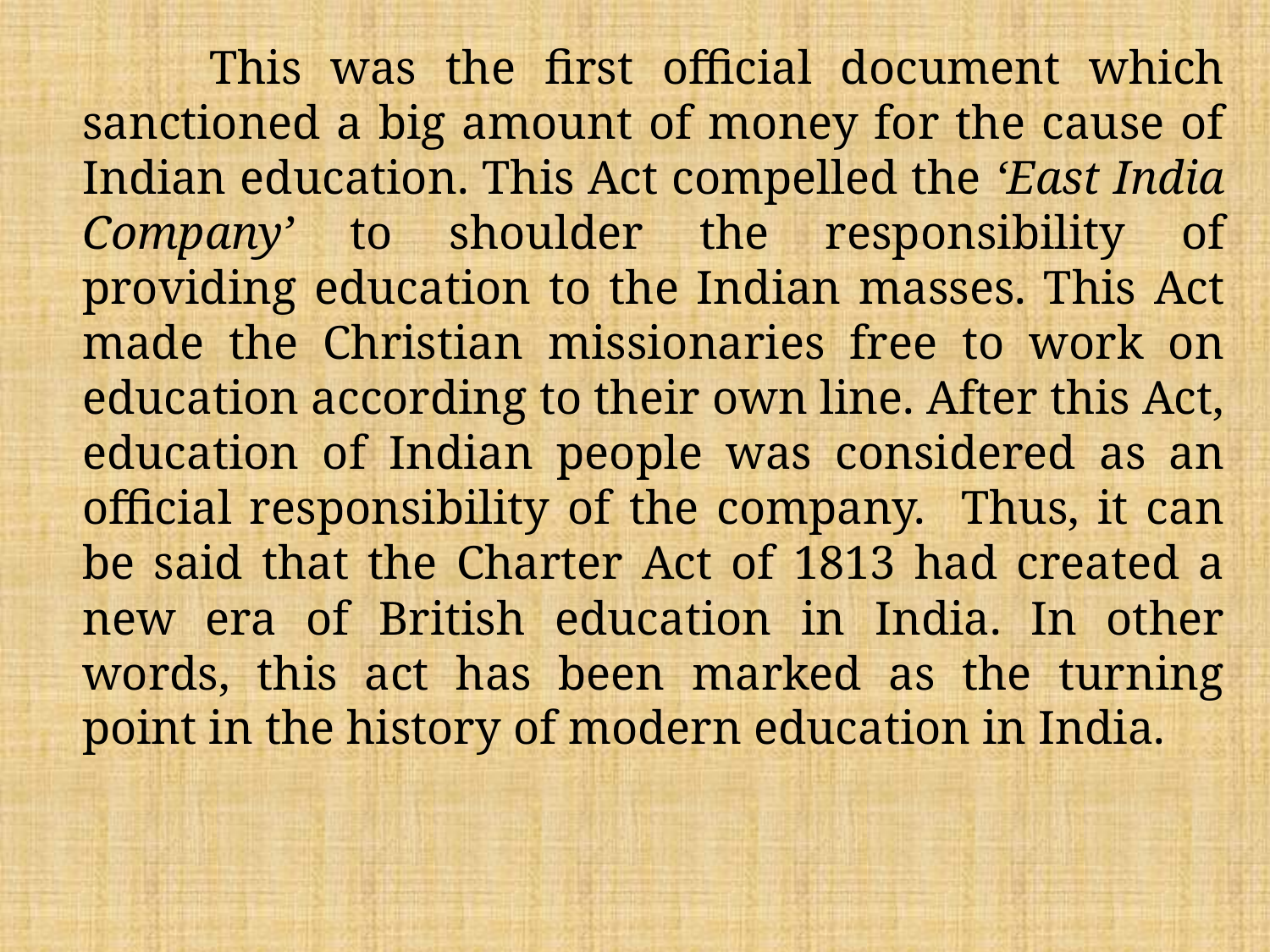

This was the first official document which sanctioned a big amount of money for the cause of Indian education. This Act compelled the ‘East India Company’ to shoulder the responsibility of providing education to the Indian masses. This Act made the Christian missionaries free to work on education according to their own line. After this Act, education of Indian people was considered as an official responsibility of the company.  Thus, it can be said that the Charter Act of 1813 had created a new era of British education in India. In other words, this act has been marked as the turning point in the history of modern education in India.